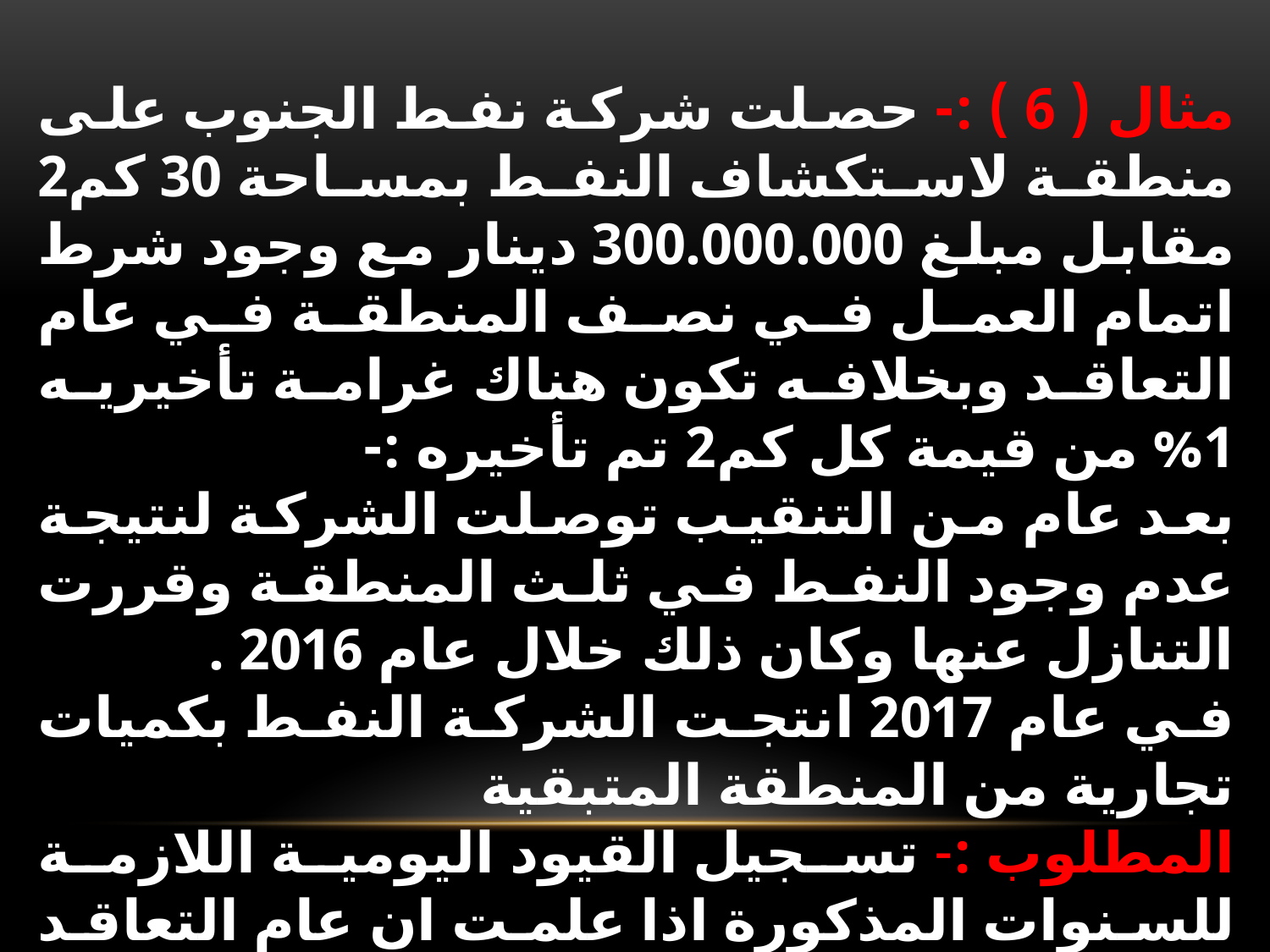

مثال ( 6 ) :- حصلت شركة نفط الجنوب على منطقة لاستكشاف النفط بمساحة 30 كم2 مقابل مبلغ 300.000.000 دينار مع وجود شرط اتمام العمل في نصف المنطقة في عام التعاقد وبخلافه تكون هناك غرامة تأخيريه 1% من قيمة كل كم2 تم تأخيره :-
بعد عام من التنقيب توصلت الشركة لنتيجة عدم وجود النفط في ثلث المنطقة وقررت التنازل عنها وكان ذلك خلال عام 2016 .
في عام 2017 انتجت الشركة النفط بكميات تجارية من المنطقة المتبقية
المطلوب :- تسجيل القيود اليومية اللازمة للسنوات المذكورة اذا علمت ان عام التعاقد 2014 .